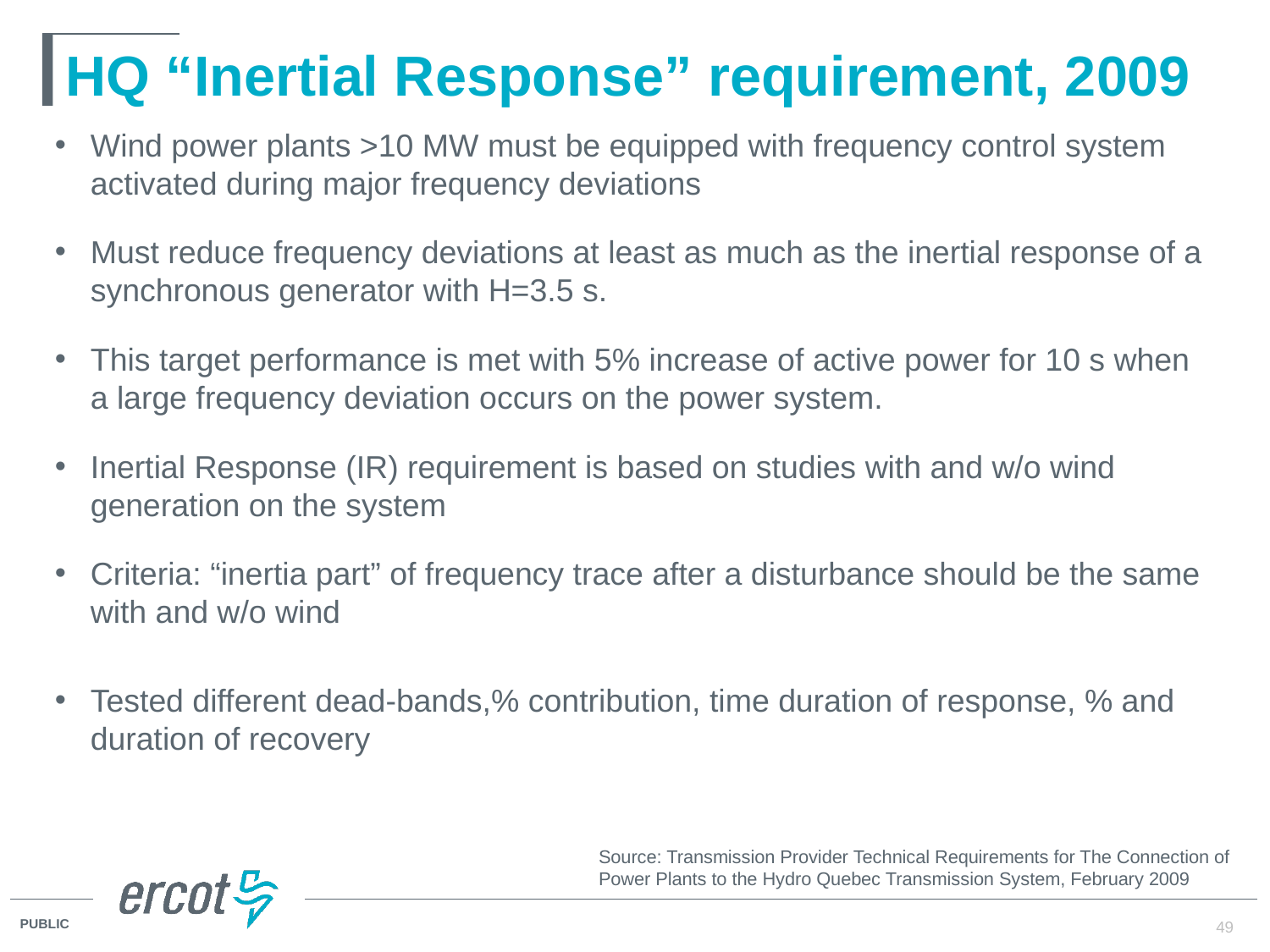

# HQ “Inertial Response” requirement, 2009
Wind power plants >10 MW must be equipped with frequency control system activated during major frequency deviations

Must reduce frequency deviations at least as much as the inertial response of a synchronous generator with H=3.5 s.

This target performance is met with 5% increase of active power for 10 s when a large frequency deviation occurs on the power system.

Inertial Response (IR) requirement is based on studies with and w/o wind generation on the system

Criteria: “inertia part” of frequency trace after a disturbance should be the same with and w/o wind

Tested different dead-bands,% contribution, time duration of response, % and duration of recovery
Source: Transmission Provider Technical Requirements for The Connection of Power Plants to the Hydro Quebec Transmission System, February 2009
49